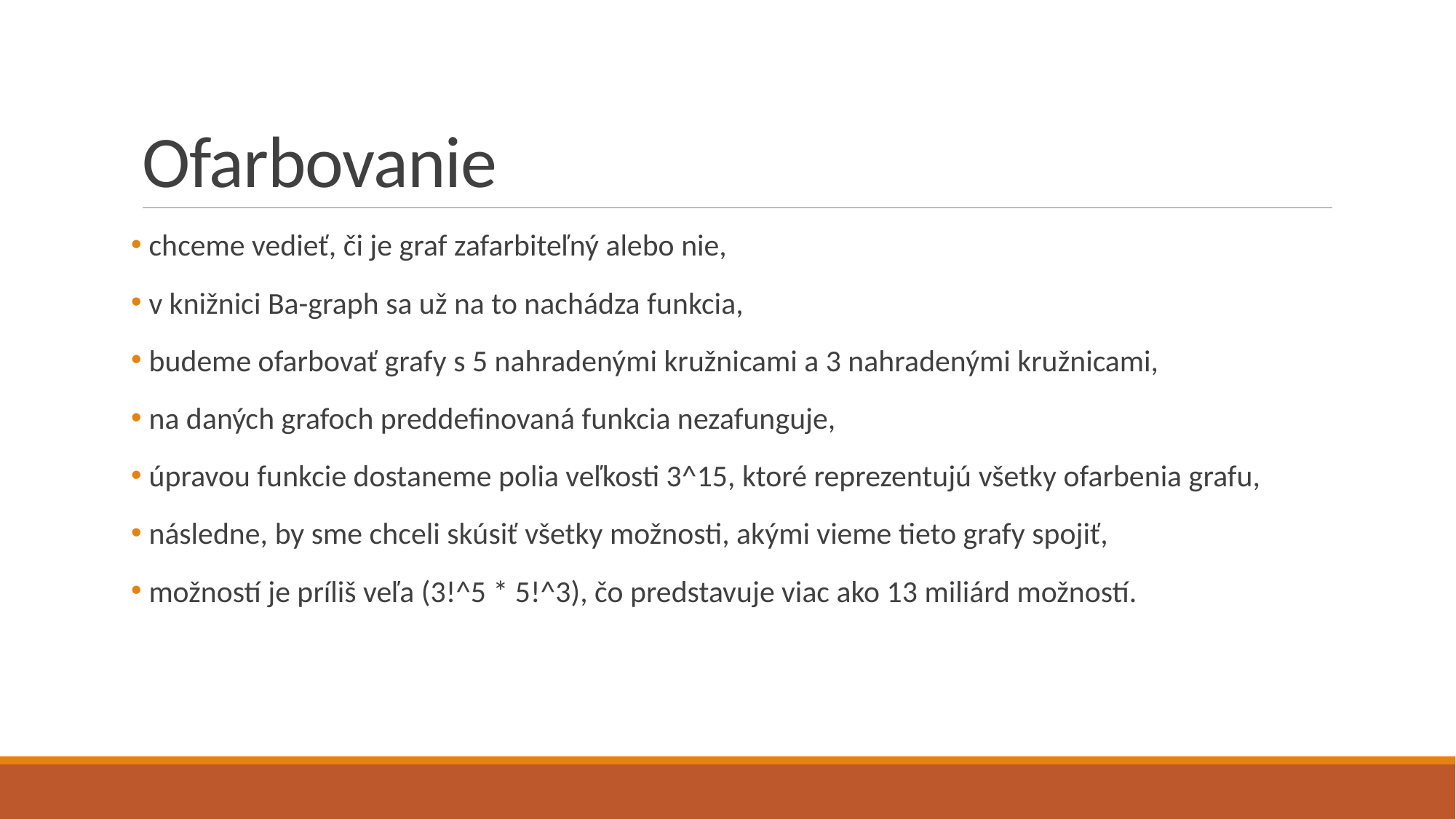

# Ofarbovanie
 chceme vedieť, či je graf zafarbiteľný alebo nie,
 v knižnici Ba-graph sa už na to nachádza funkcia,
 budeme ofarbovať grafy s 5 nahradenými kružnicami a 3 nahradenými kružnicami,
 na daných grafoch preddefinovaná funkcia nezafunguje,
 úpravou funkcie dostaneme polia veľkosti 3^15, ktoré reprezentujú všetky ofarbenia grafu,
 následne, by sme chceli skúsiť všetky možnosti, akými vieme tieto grafy spojiť,
 možností je príliš veľa (3!^5 * 5!^3), čo predstavuje viac ako 13 miliárd možností.